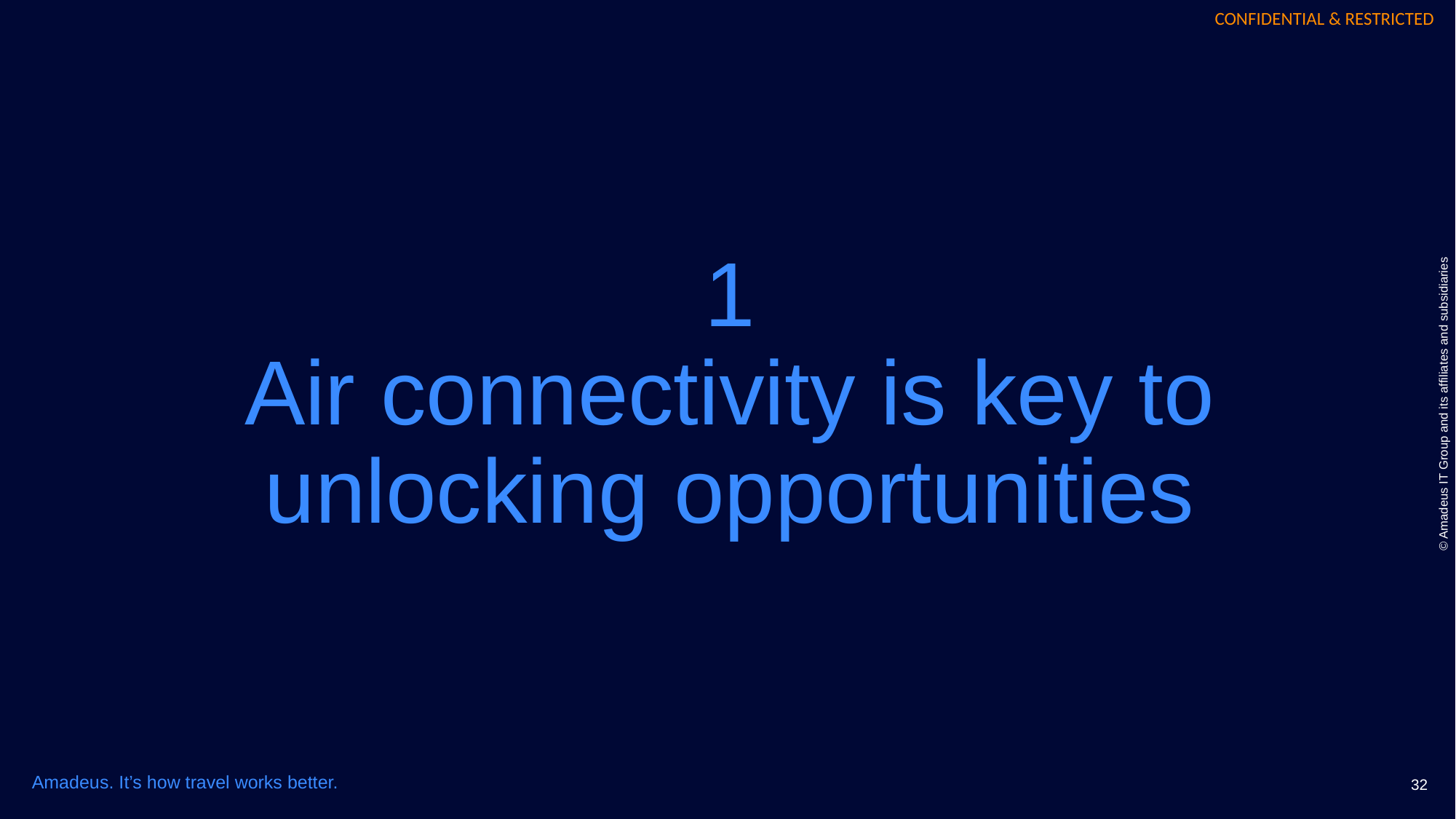

# 1 Air connectivity is key to unlocking opportunities
32
Amadeus. It’s how travel works better.